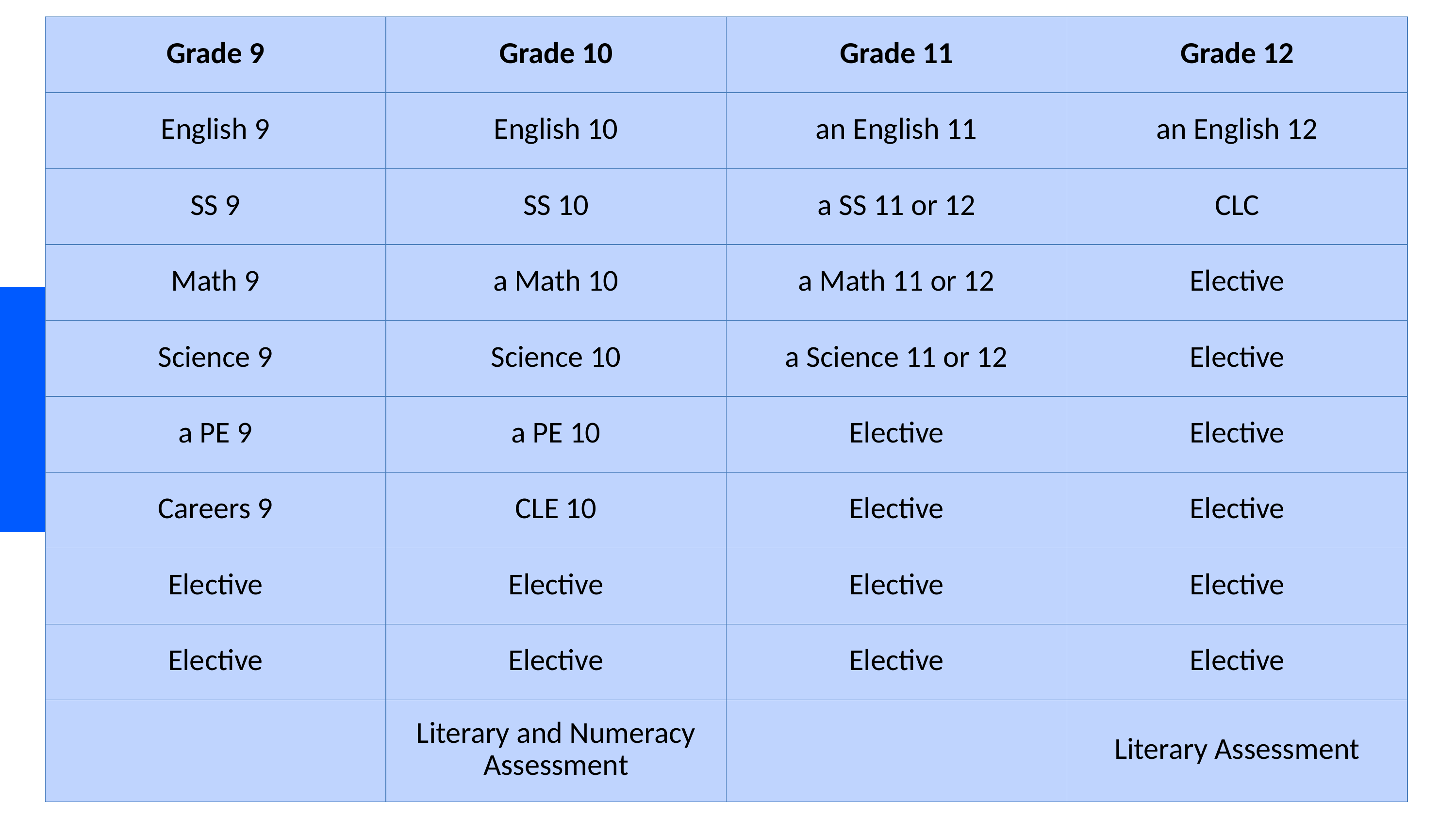

| Grade 9 | Grade 10 | Grade 11 | Grade 12 |
| --- | --- | --- | --- |
| English 9 | English 10 | an English 11 | an English 12 |
| SS 9 | SS 10 | a SS 11 or 12 | CLC |
| Math 9 | a Math 10 | a Math 11 or 12 | Elective |
| Science 9 | Science 10 | a Science 11 or 12 | Elective |
| a PE 9 | a PE 10 | Elective | Elective |
| Careers 9 | CLE 10 | Elective | Elective |
| Elective | Elective | Elective | Elective |
| Elective | Elective | Elective | Elective |
|  | Literary and Numeracy Assessment |  | Literary Assessment |